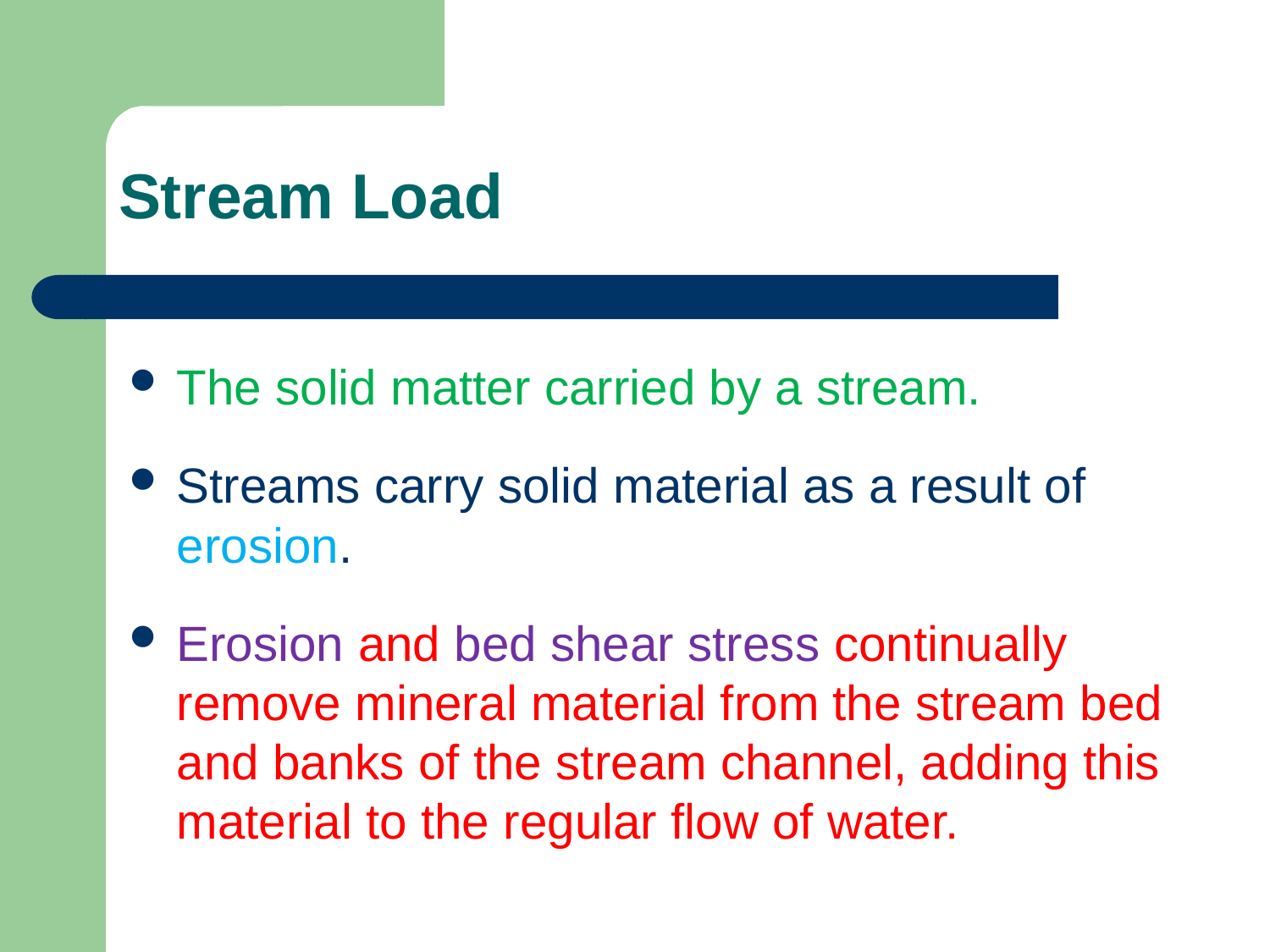

# Stream Load
The solid matter carried by a stream.

Streams carry solid material as a result of erosion.

Erosion and bed shear stress continually remove mineral material from the stream bed and banks of the stream channel, adding this material to the regular flow of water.